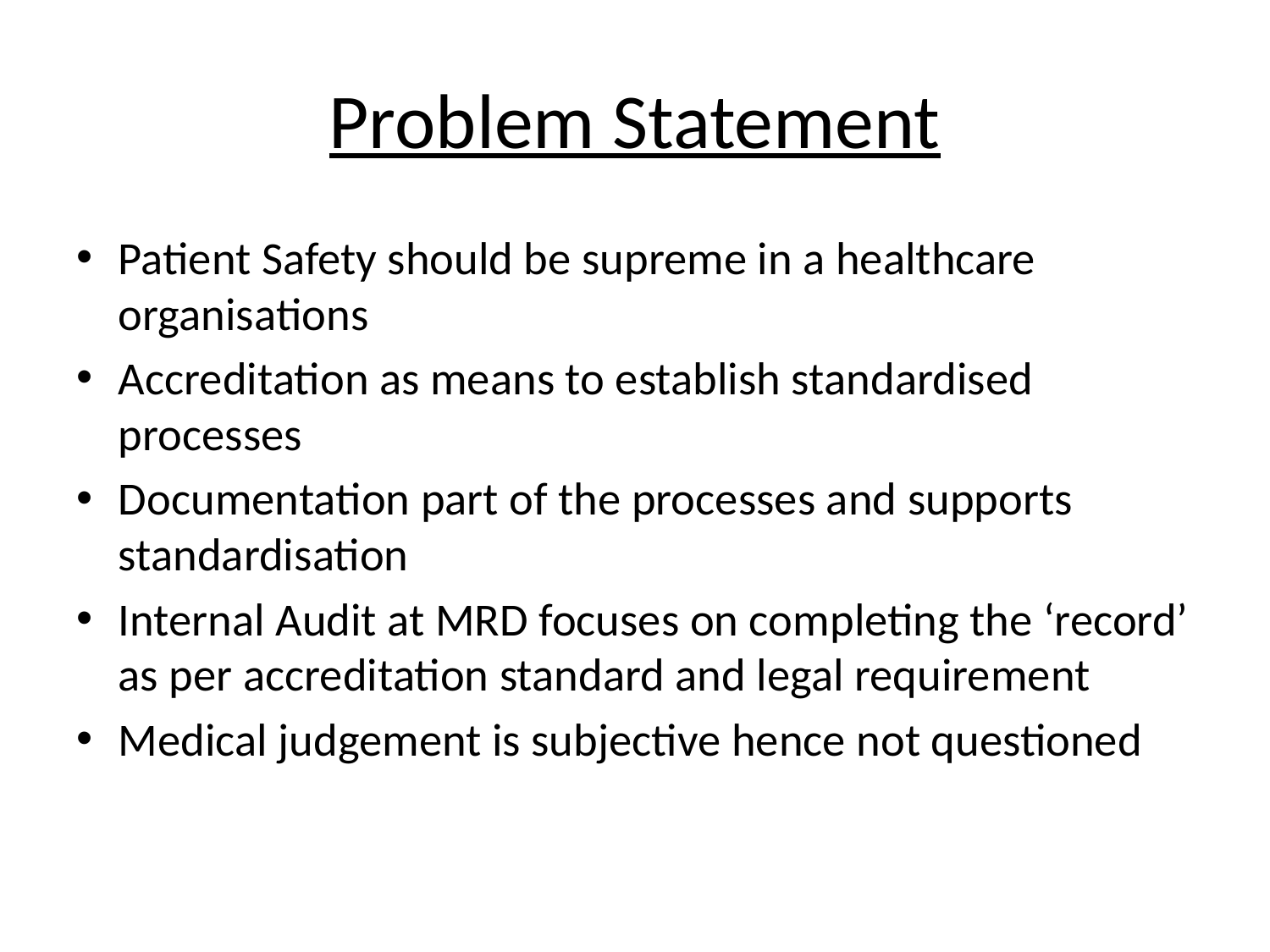

# Problem Statement
Patient Safety should be supreme in a healthcare organisations
Accreditation as means to establish standardised processes
Documentation part of the processes and supports standardisation
Internal Audit at MRD focuses on completing the ‘record’ as per accreditation standard and legal requirement
Medical judgement is subjective hence not questioned